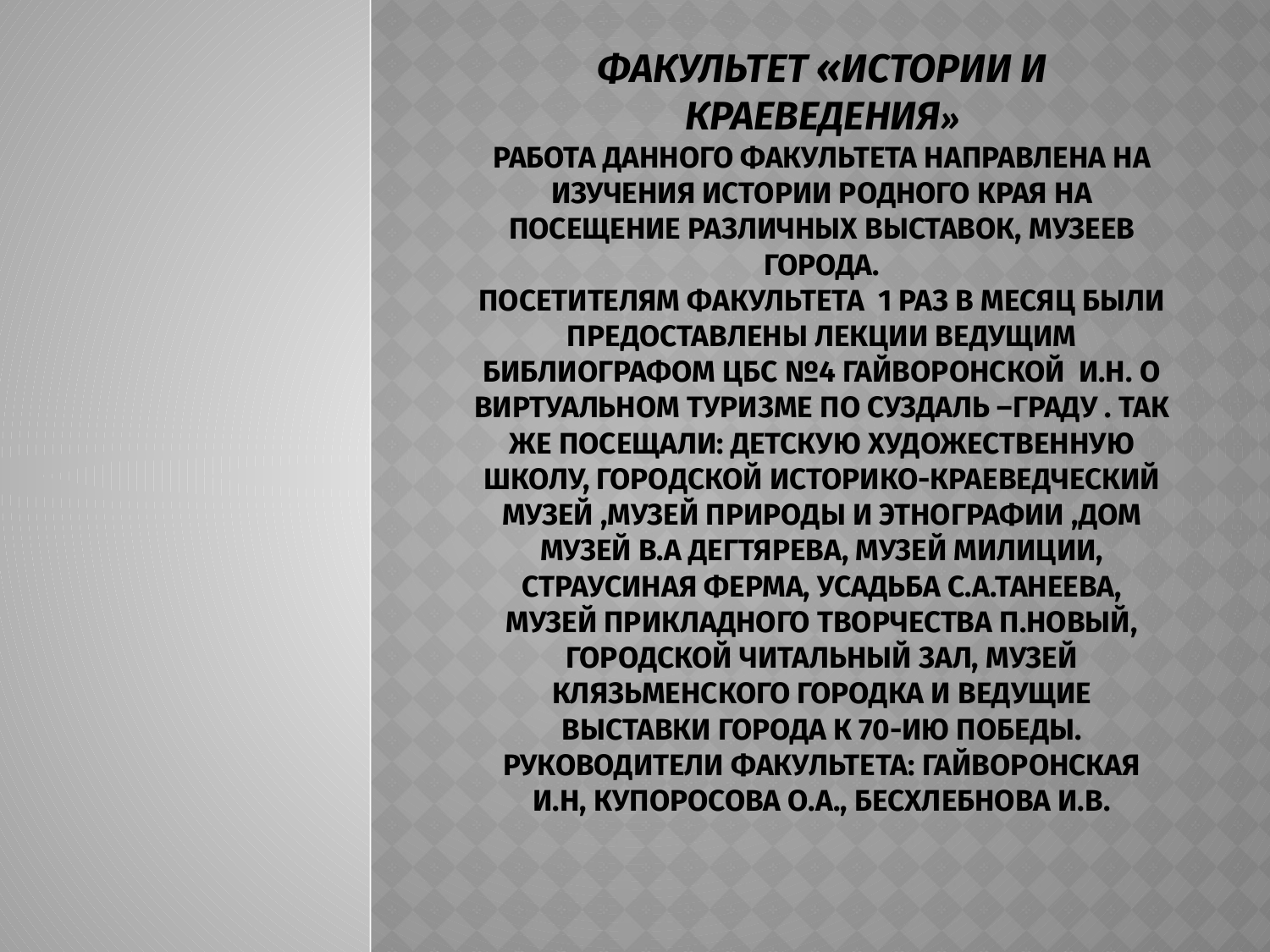

# Факультет «Истории и краеведения» Работа данного факультета направлена на изучения истории родного края на посещение различных выставок, музеев города. Посетителям факультета  1 раз в месяц были предоставлены лекции ведущим библиографом ЦБС №4 Гайворонской  И.Н. о виртуальном туризме по Суздаль –Граду . Так же посещали: Детскую художественную школу, Городской историко-краеведческий музей ,Музей природы и этнографии ,Дом Музей В.А Дегтярева, Музей Милиции, Страусиная ферма, Усадьба С.А.Танеева, Музей прикладного творчества п.Новый, Городской читальный зал, музей Клязьменского городка и ведущие выставки города к 70-ию победы. Руководители факультета: Гайворонская И.Н, Купоросова о.а., бесхлебнова и.в.